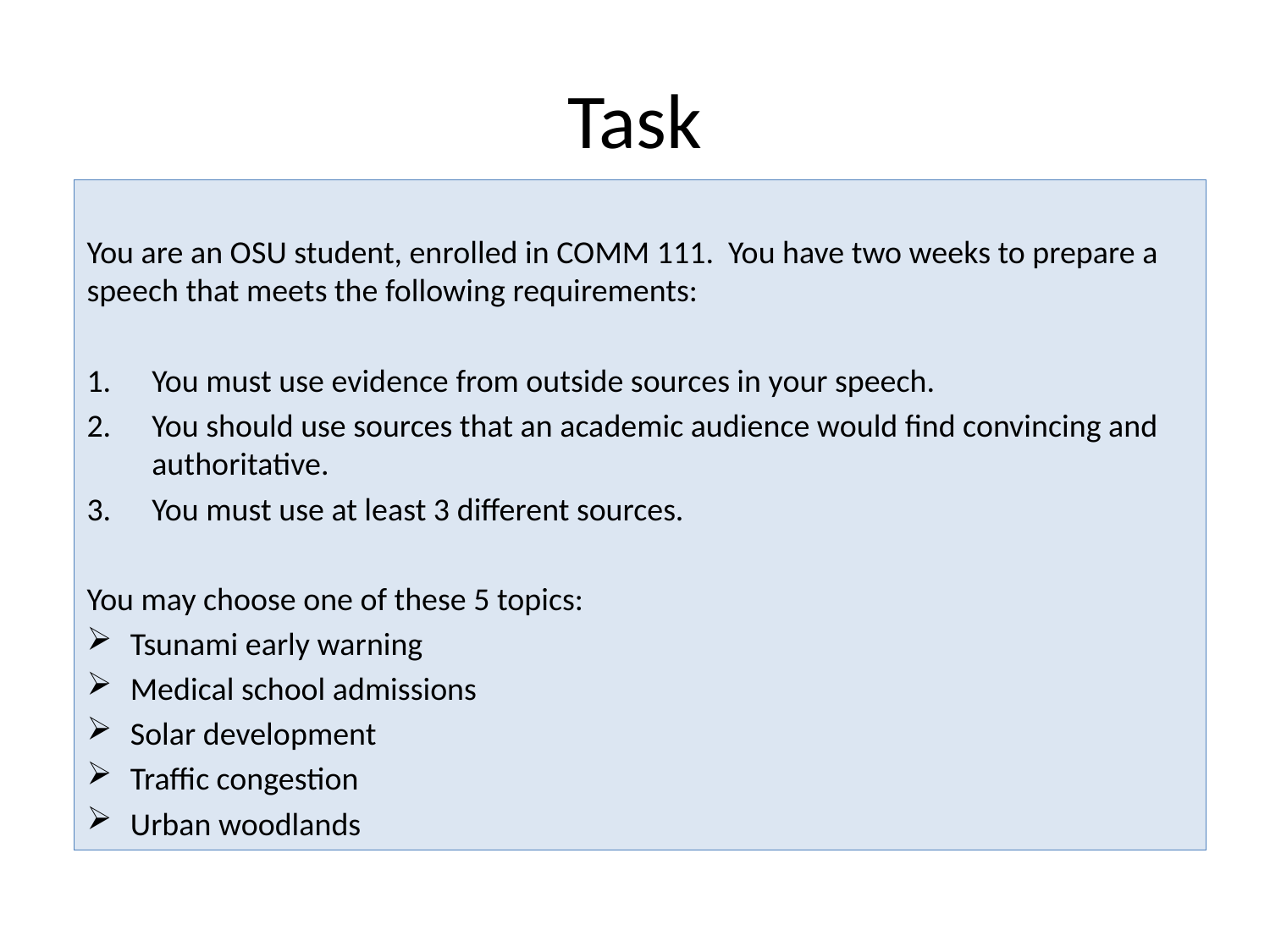

# Task

You are an OSU student, enrolled in COMM 111.  You have two weeks to prepare a speech that meets the following requirements:

You must use evidence from outside sources in your speech.
You should use sources that an academic audience would find convincing and authoritative.
You must use at least 3 different sources.

You may choose one of these 5 topics:
Tsunami early warning
Medical school admissions
Solar development
Traffic congestion
Urban woodlands